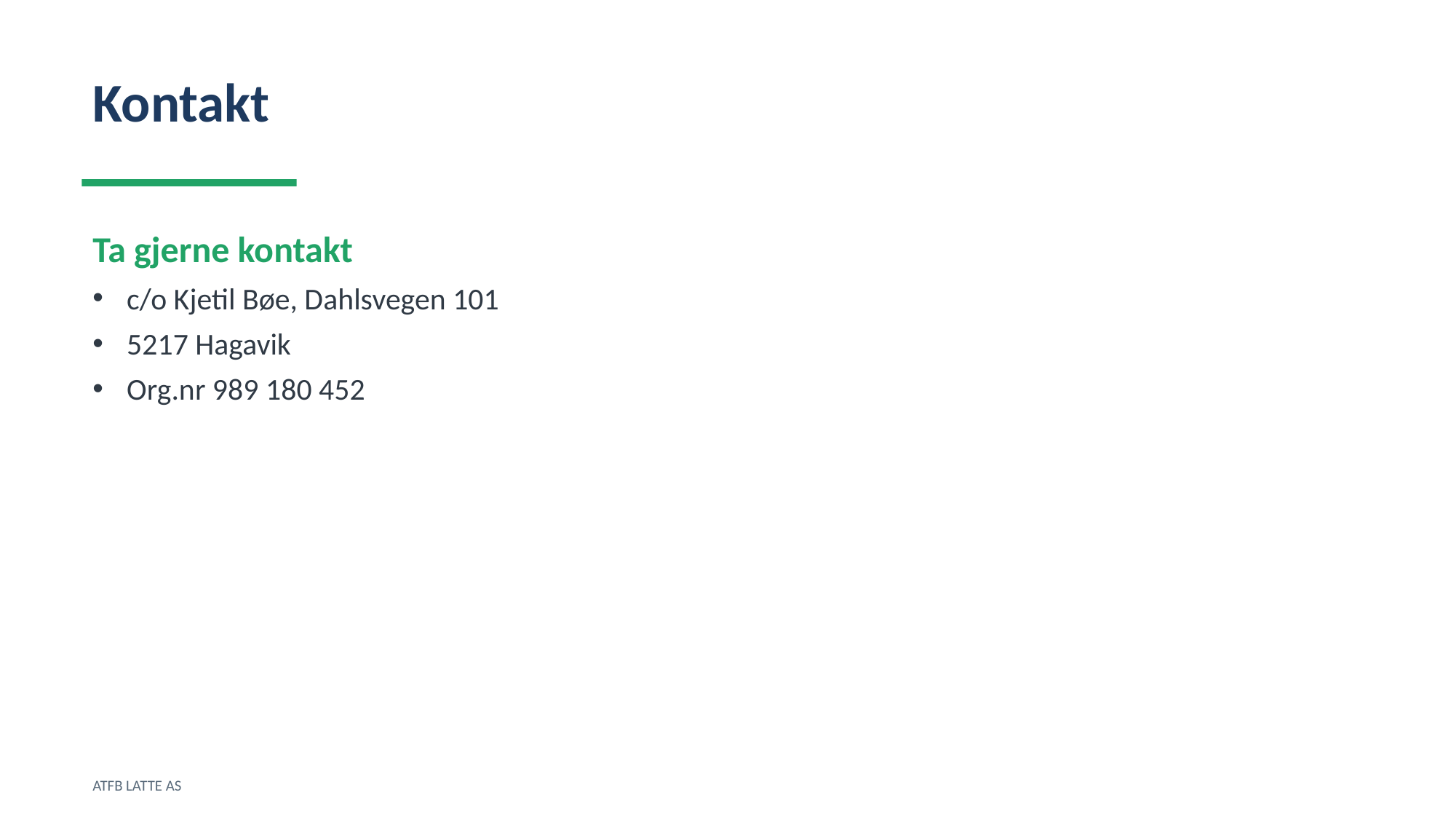

Kontakt

Ta gjerne kontakt
c/o Kjetil Bøe, Dahlsvegen 101
5217 Hagavik
Org.nr 989 180 452
ATFB LATTE AS